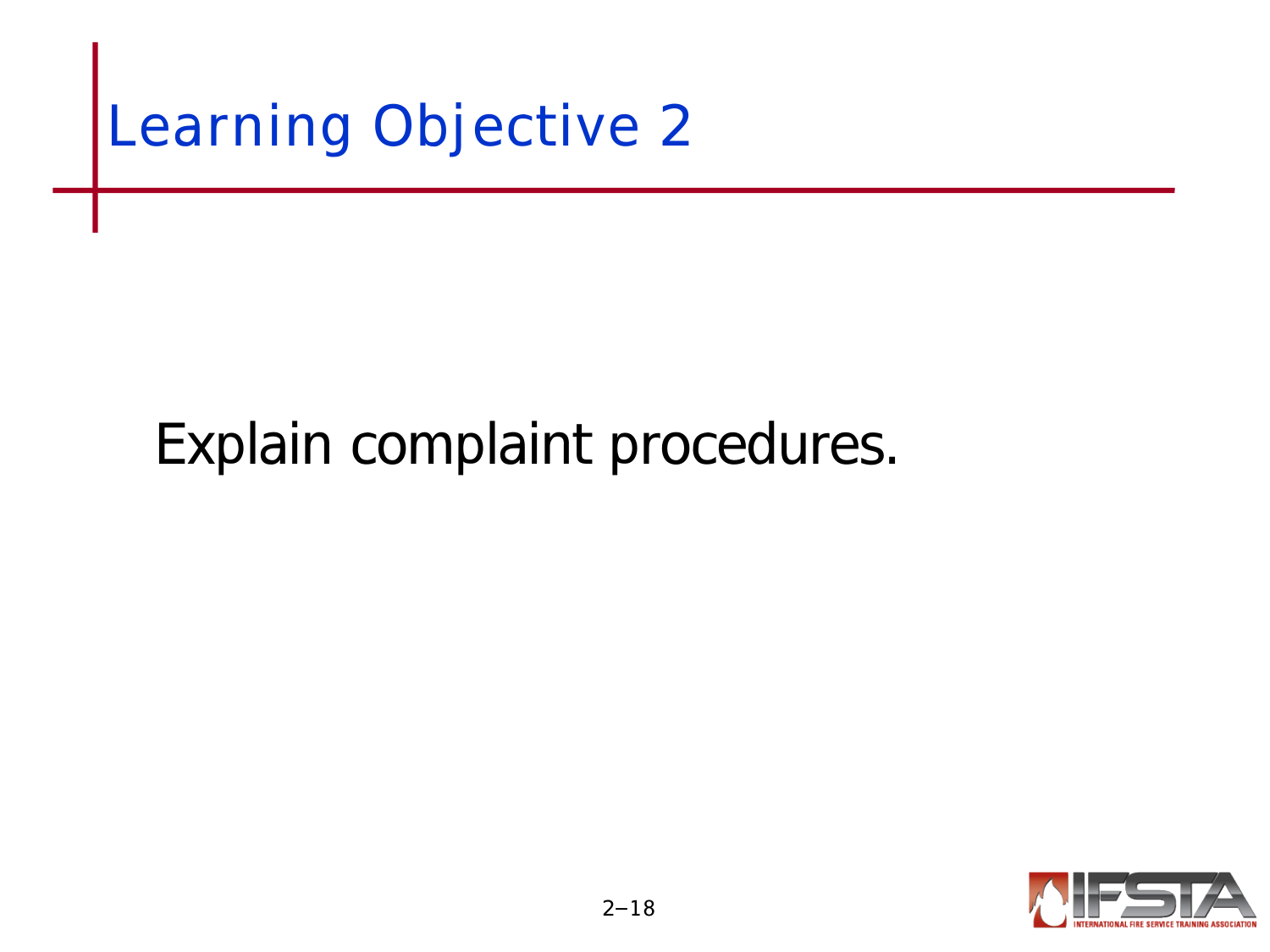

# Learning Objective 2

	Explain complaint procedures.
2–18